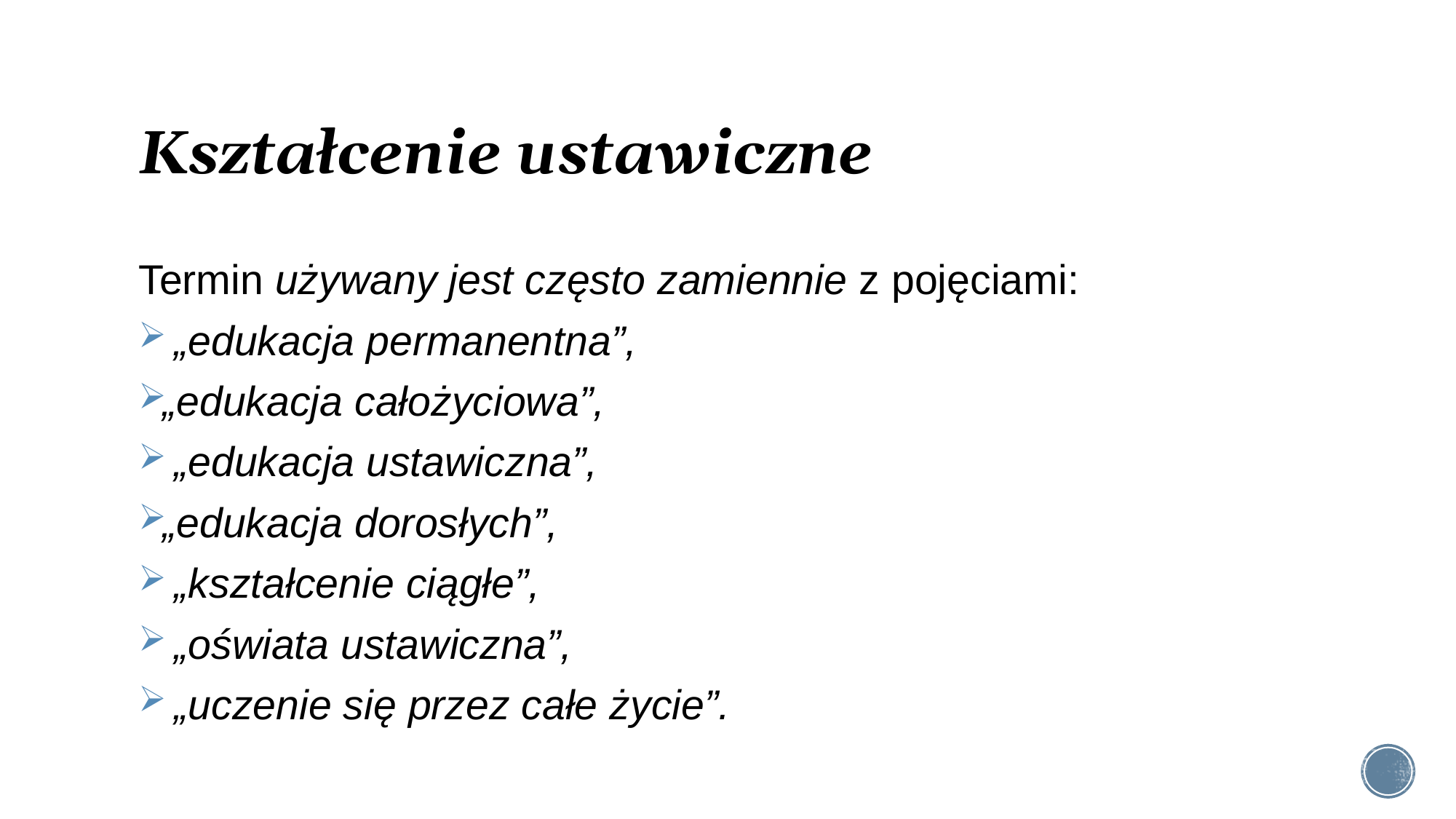

# Kształcenie ustawiczne
Termin używany jest często zamiennie z pojęciami:
 „edukacja permanentna”,
„edukacja całożyciowa”,
 „edukacja ustawiczna”,
„edukacja dorosłych”,
 „kształcenie ciągłe”,
 „oświata ustawiczna”,
 „uczenie się przez całe życie”.